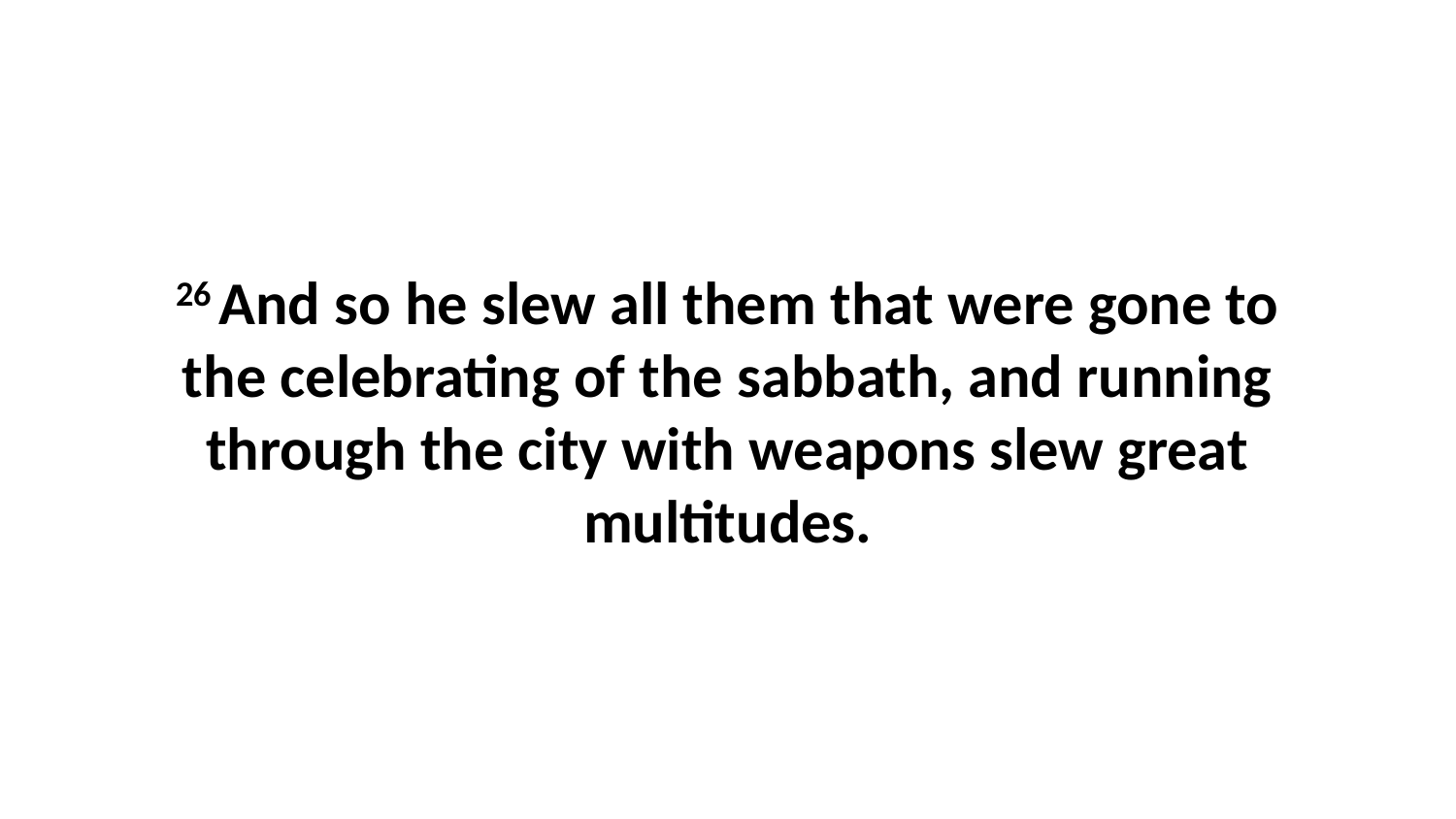

26 And so he slew all them that were gone to the celebrating of the sabbath, and running through the city with weapons slew great multitudes.